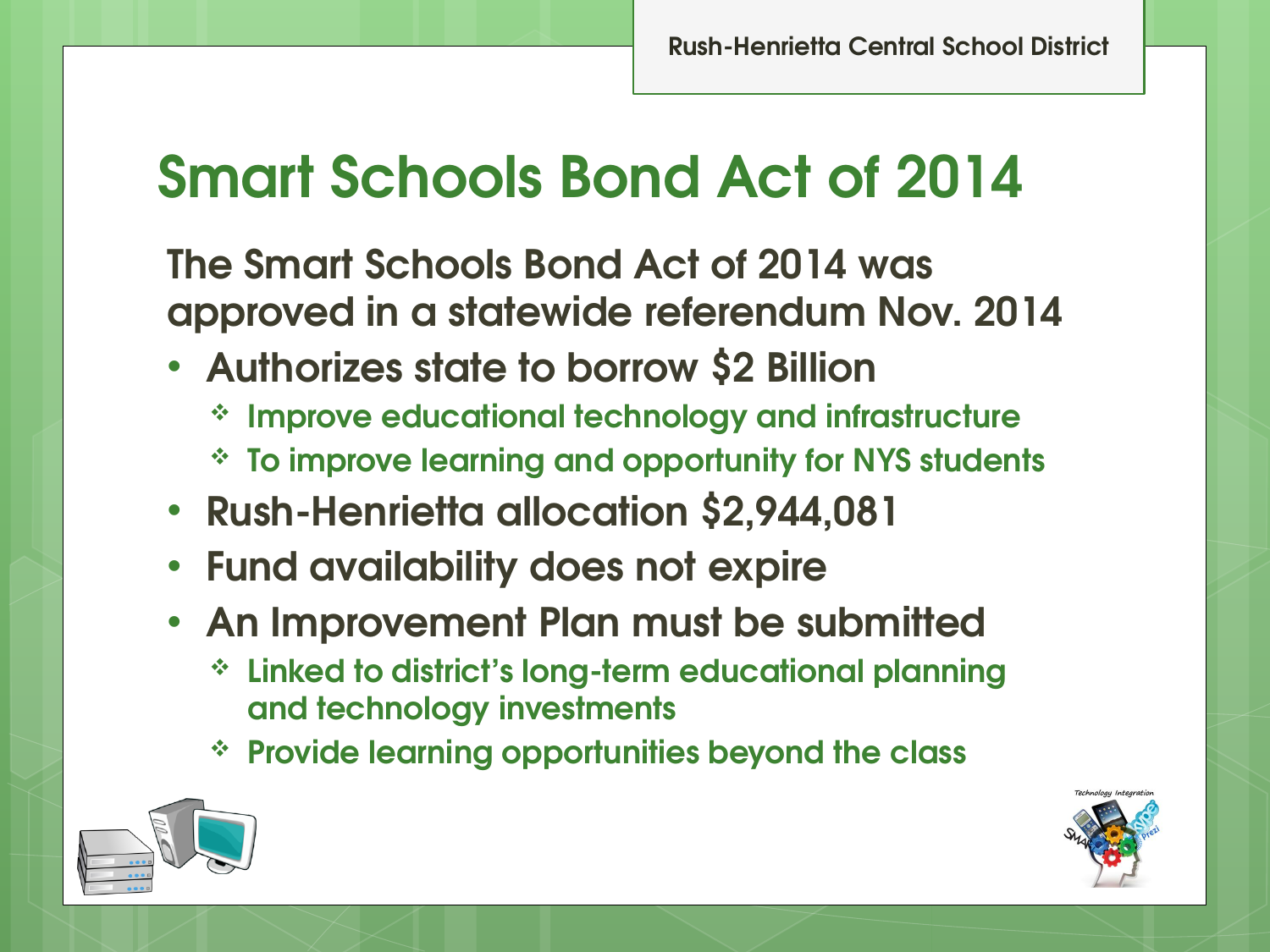

# Smart Schools Bond Act of 2014
The Smart Schools Bond Act of 2014 was approved in a statewide referendum Nov. 2014
Authorizes state to borrow $2 Billion
Improve educational technology and infrastructure
To improve learning and opportunity for NYS students
Rush-Henrietta allocation $2,944,081
Fund availability does not expire
An Improvement Plan must be submitted
Linked to district’s long-term educational planning and technology investments
Provide learning opportunities beyond the class